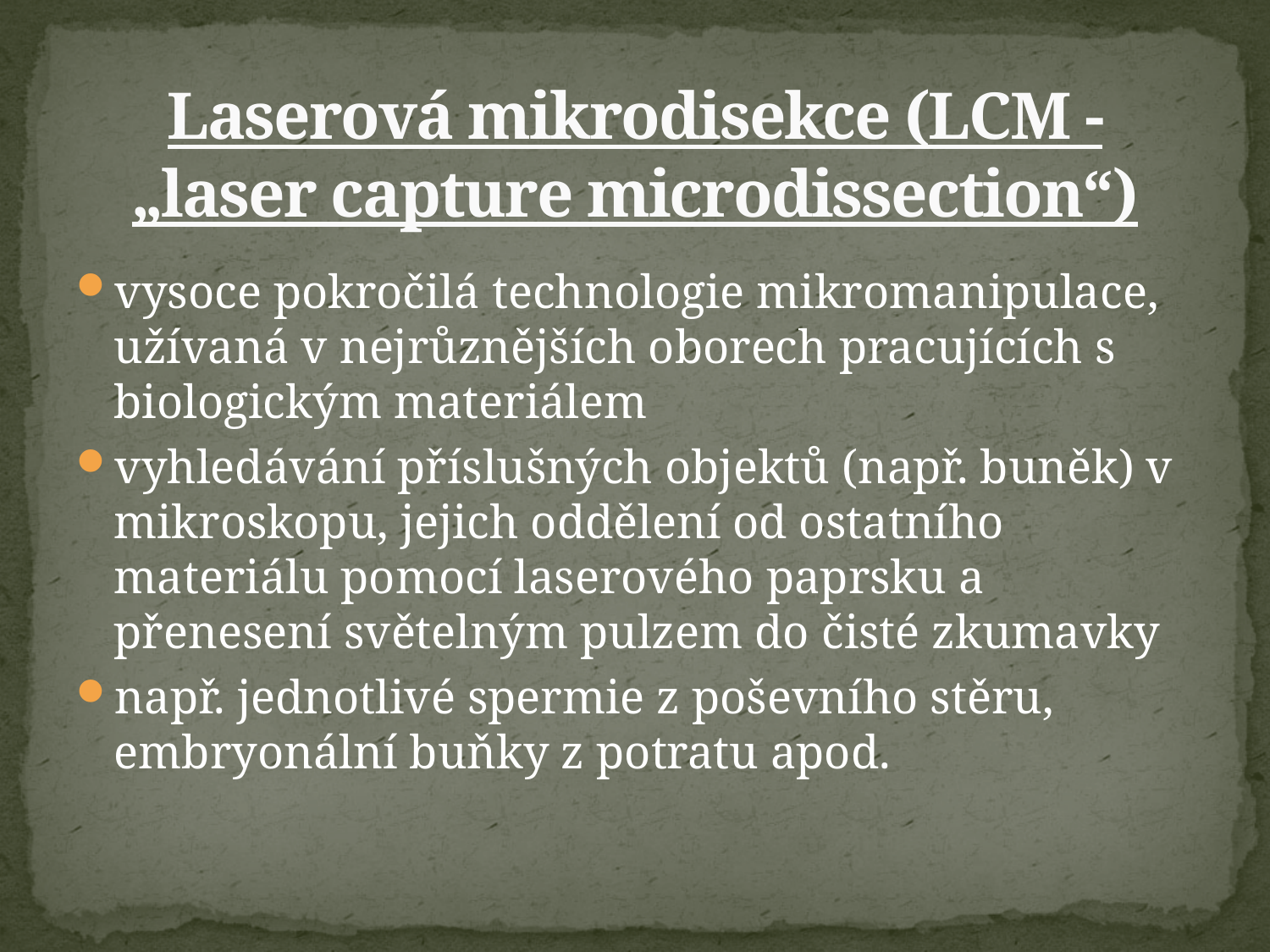

# Laserová mikrodisekce (LCM - „laser capture microdissection“)
vysoce pokročilá technologie mikromanipulace, užívaná v nejrůznějších oborech pracujících s biologickým materiálem
vyhledávání příslušných objektů (např. buněk) v mikroskopu, jejich oddělení od ostatního materiálu pomocí laserového paprsku a přenesení světelným pulzem do čisté zkumavky
např. jednotlivé spermie z poševního stěru, embryonální buňky z potratu apod.